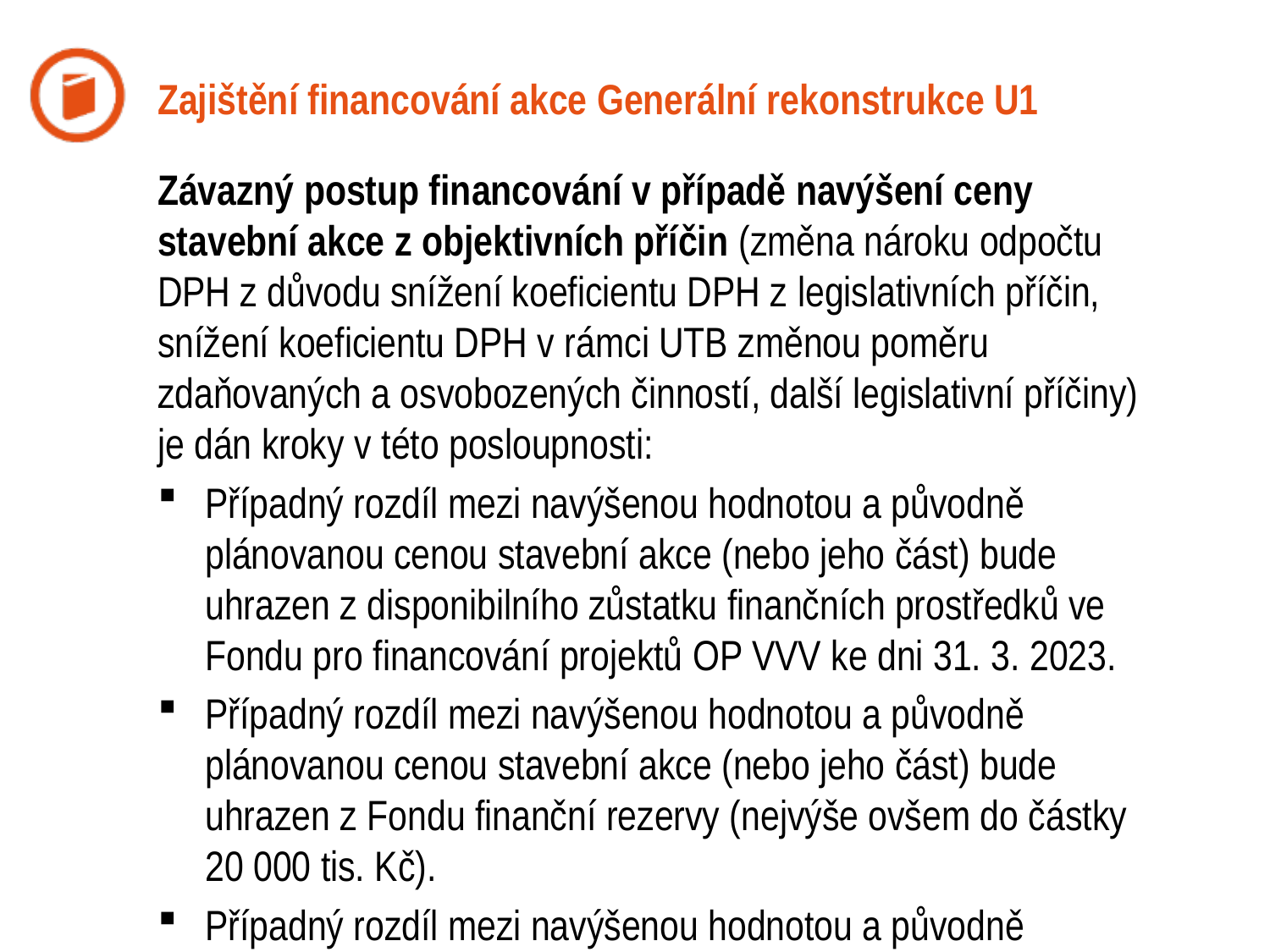

# Zajištění financování akce Generální rekonstrukce U1
Závazný postup financování v případě navýšení ceny stavební akce z objektivních příčin (změna nároku odpočtu DPH z důvodu snížení koeficientu DPH z legislativních příčin, snížení koeficientu DPH v rámci UTB změnou poměru zdaňovaných a osvobozených činností, další legislativní příčiny) je dán kroky v této posloupnosti:
Případný rozdíl mezi navýšenou hodnotou a původně plánovanou cenou stavební akce (nebo jeho část) bude uhrazen z disponibilního zůstatku finančních prostředků ve Fondu pro financování projektů OP VVV ke dni 31. 3. 2023.
Případný rozdíl mezi navýšenou hodnotou a původně plánovanou cenou stavební akce (nebo jeho část) bude uhrazen z Fondu finanční rezervy (nejvýše ovšem do částky 20 000 tis. Kč).
Případný rozdíl mezi navýšenou hodnotou a původně plánovanou cenou stavební akce uhradí FT z vlastních prostředků. Pokud nebude mít Fakulta technologická dostatek finančních prostředků, bude řešeno formou bezúplatných půjček ze součástí, případně úvěrem pro FT od bankovní instituce.